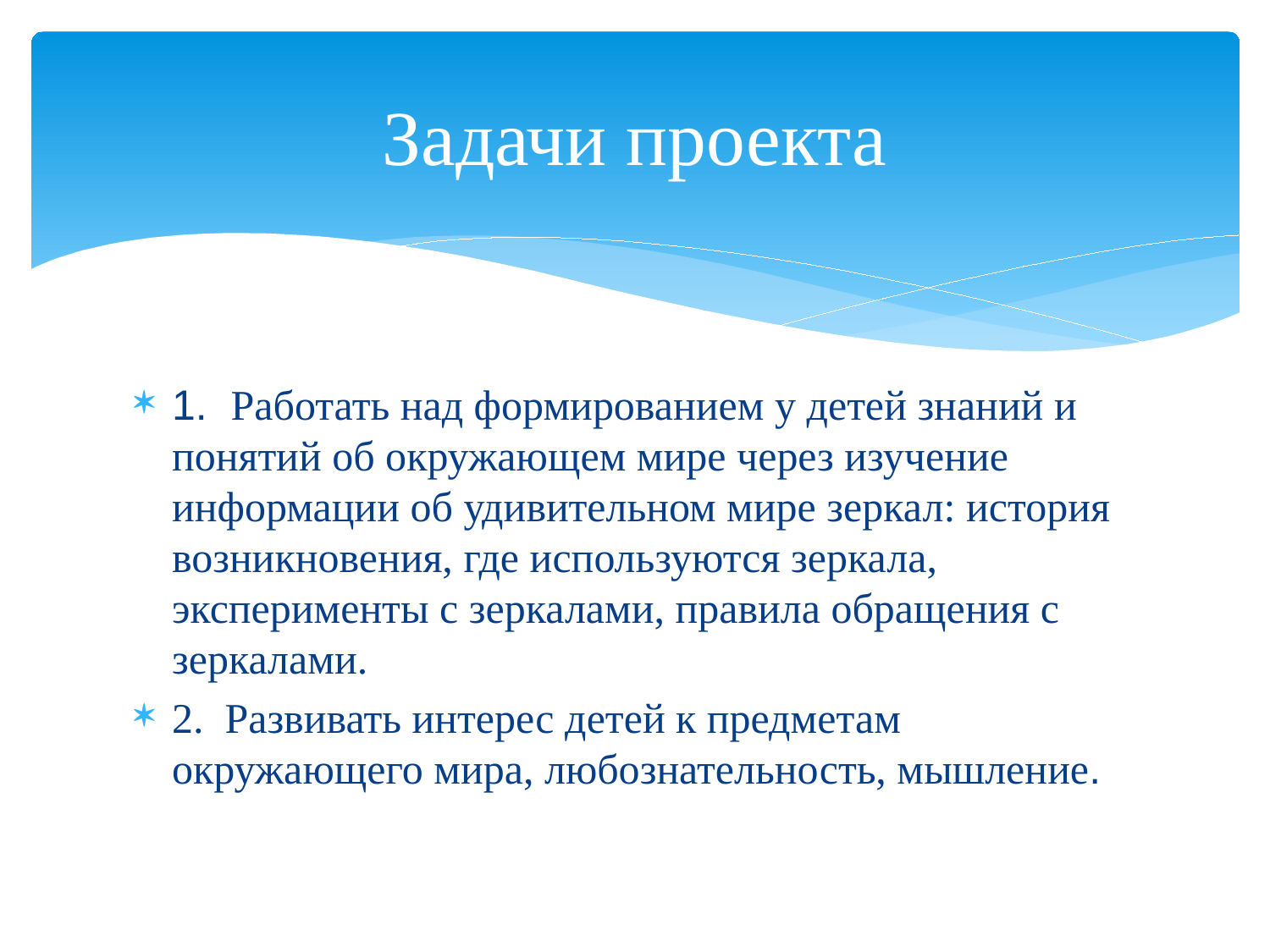

# Задачи проекта
1.  Работать над формированием у детей знаний и понятий об окружающем мире через изучение информации об удивительном мире зеркал: история возникновения, где используются зеркала, эксперименты с зеркалами, правила обращения с зеркалами.
2.  Развивать интерес детей к предметам окружающего мира, любознательность, мышление.